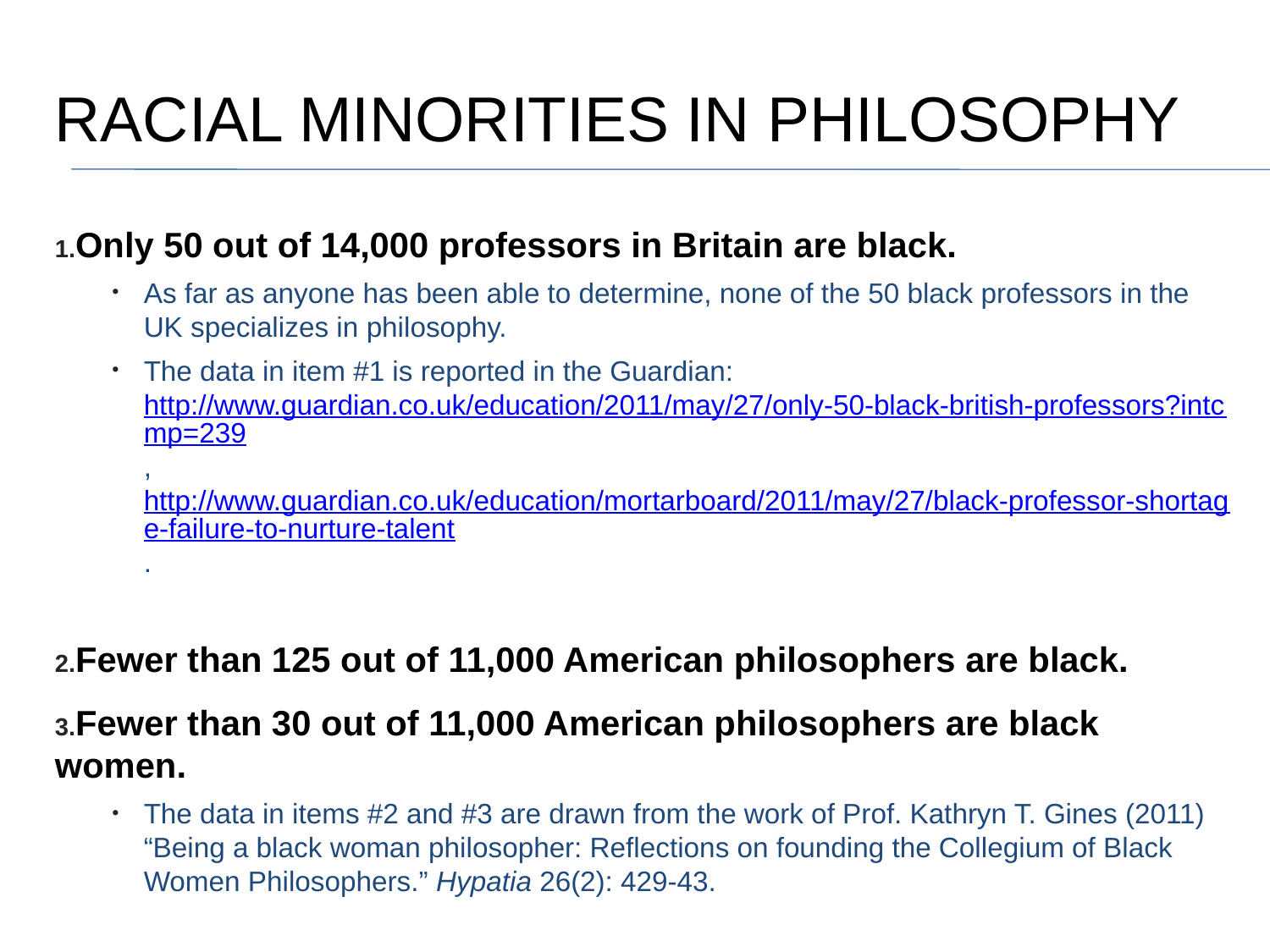

# Racial minorities in Philosophy
Only 50 out of 14,000 professors in Britain are black.
As far as anyone has been able to determine, none of the 50 black professors in the UK specializes in philosophy.
The data in item #1 is reported in the Guardian: http://www.guardian.co.uk/education/2011/may/27/only-50-black-british-professors?intcmp=239,  http://www.guardian.co.uk/education/mortarboard/2011/may/27/black-professor-shortage-failure-to-nurture-talent.

Fewer than 125 out of 11,000 American philosophers are black.
Fewer than 30 out of 11,000 American philosophers are black women.
The data in items #2 and #3 are drawn from the work of Prof. Kathryn T. Gines (2011) “Being a black woman philosopher: Reflections on founding the Collegium of Black Women Philosophers.” Hypatia 26(2): 429-43.